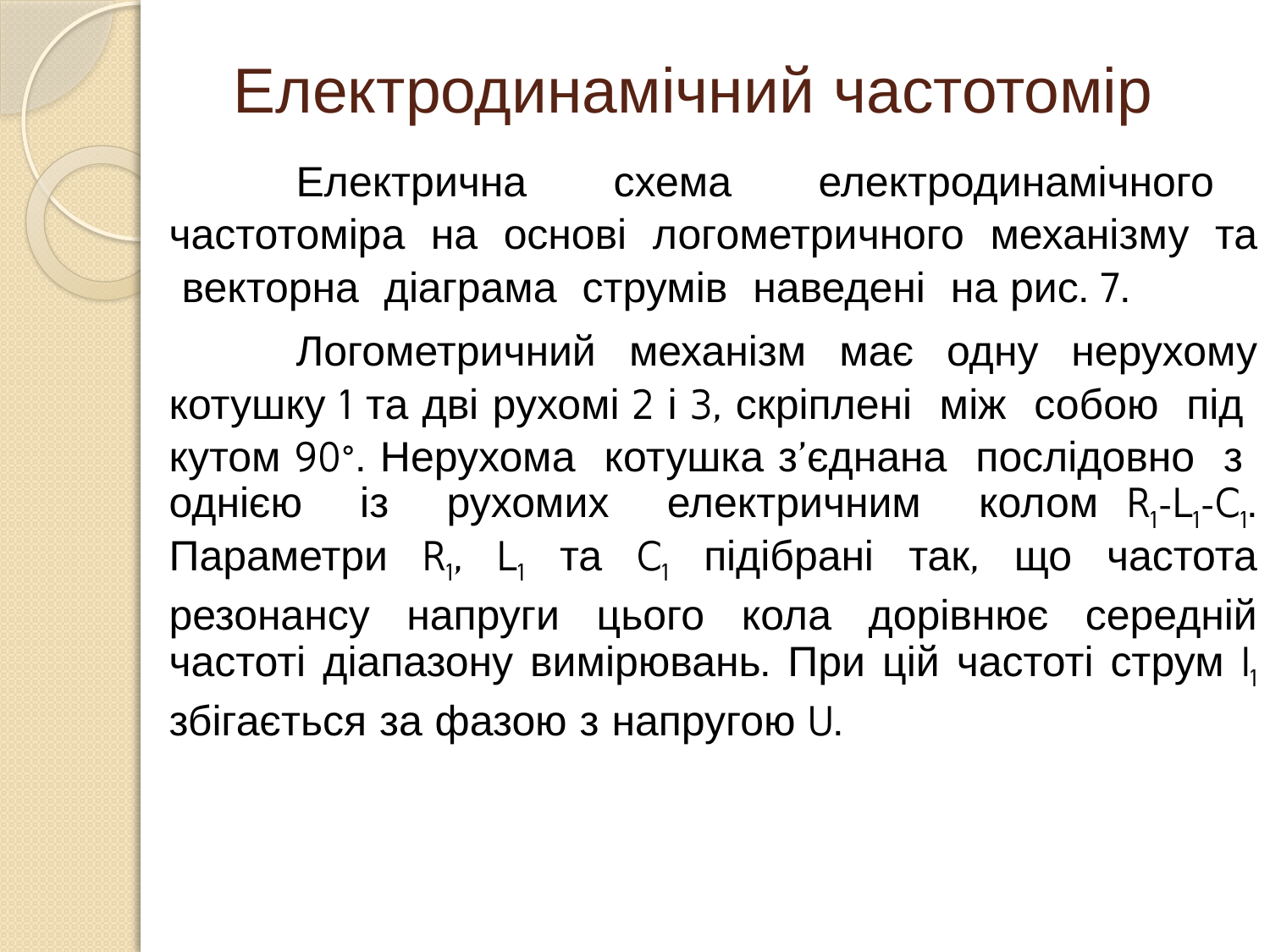

# Електродинамічний частотомір
	Електрична  схема  електродинамічного  частотоміра  на  основі  логометричного  механізму  та  векторна  діаграма  струмів  наведені  на рис. 7.
	Логометричний механізм має одну нерухому котушку 1 та дві рухомі 2 і 3, скріплені  між  собою  під  кутом 90°. Нерухома  котушка з’єднана  послідовно  з  однією  із  рухомих  електричним  колом R1-L1-C1. Параметри R1, L1 та C1 підібрані так, що частота резонансу напруги цього кола дорівнює середній частоті діапазону вимірювань. При цій частоті струм I1 збігається за фазою з напругою U.